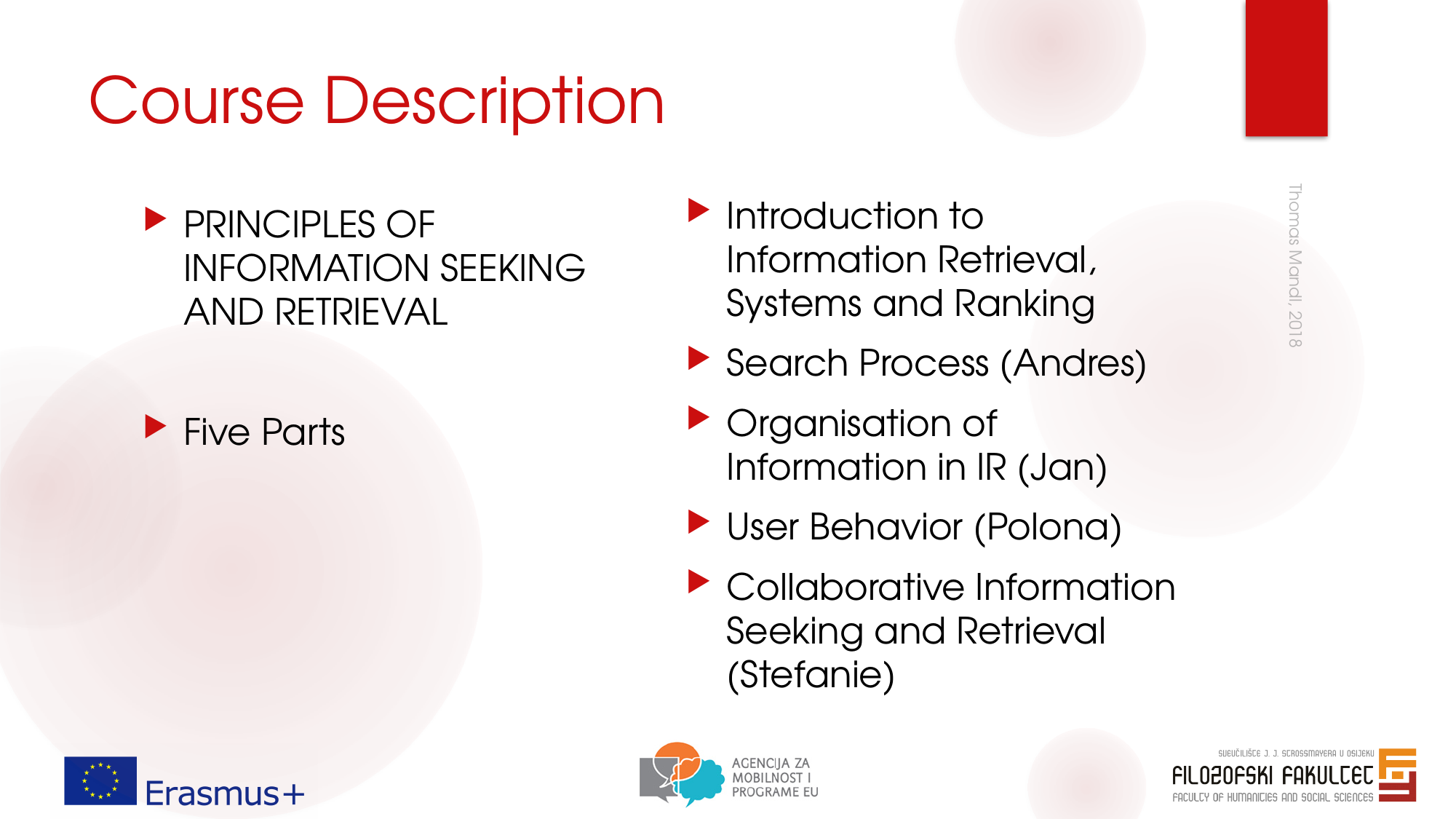

# Course Description
Introduction to Information Retrieval, Systems and Ranking
Search Process (Andres)
Organisation of Information in IR (Jan)
User Behavior (Polona)
Collaborative Information Seeking and Retrieval (Stefanie)

PRINCIPLES OF INFORMATION SEEKING AND RETRIEVAL

Five Parts

Thomas Mandl, 2018